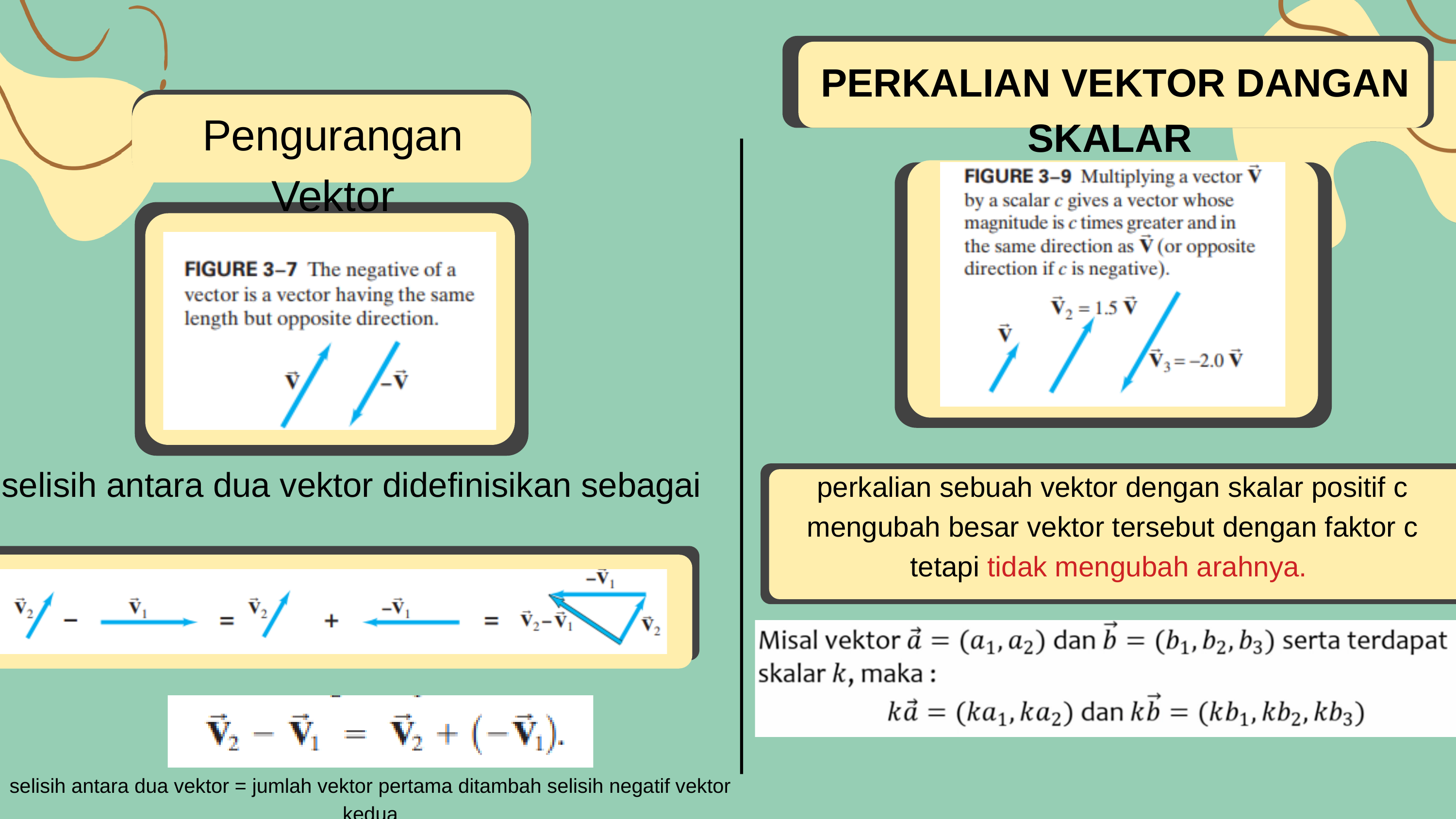

PERKALIAN VEKTOR DANGAN SKALAR

Pengurangan Vektor

selisih antara dua vektor didefinisikan sebagai
perkalian sebuah vektor dengan skalar positif c mengubah besar vektor tersebut dengan faktor c tetapi tidak mengubah arahnya.

selisih antara dua vektor = jumlah vektor pertama ditambah selisih negatif vektor kedua